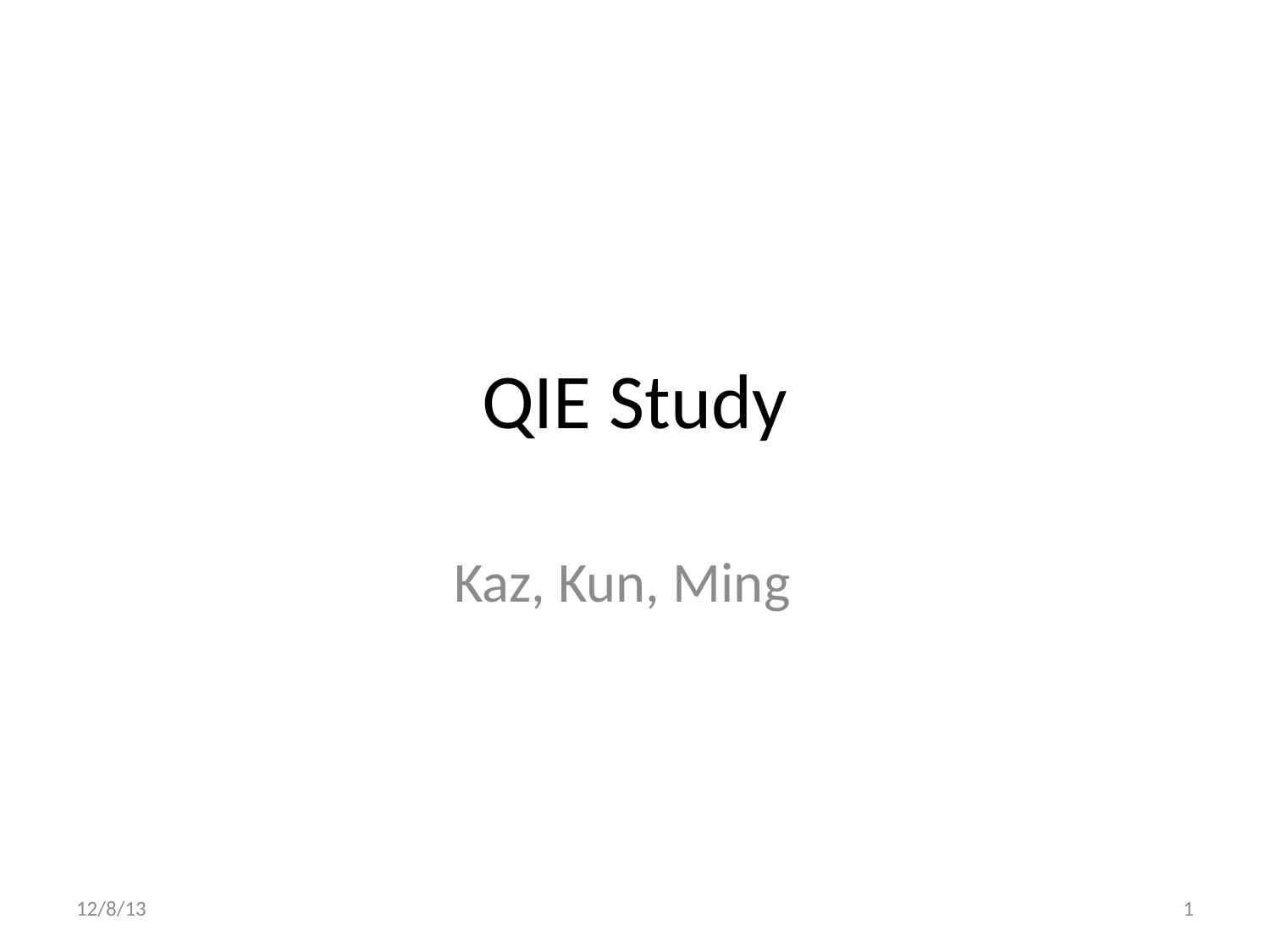

# QIE Study
Kaz, Kun, Ming
12/8/13
1